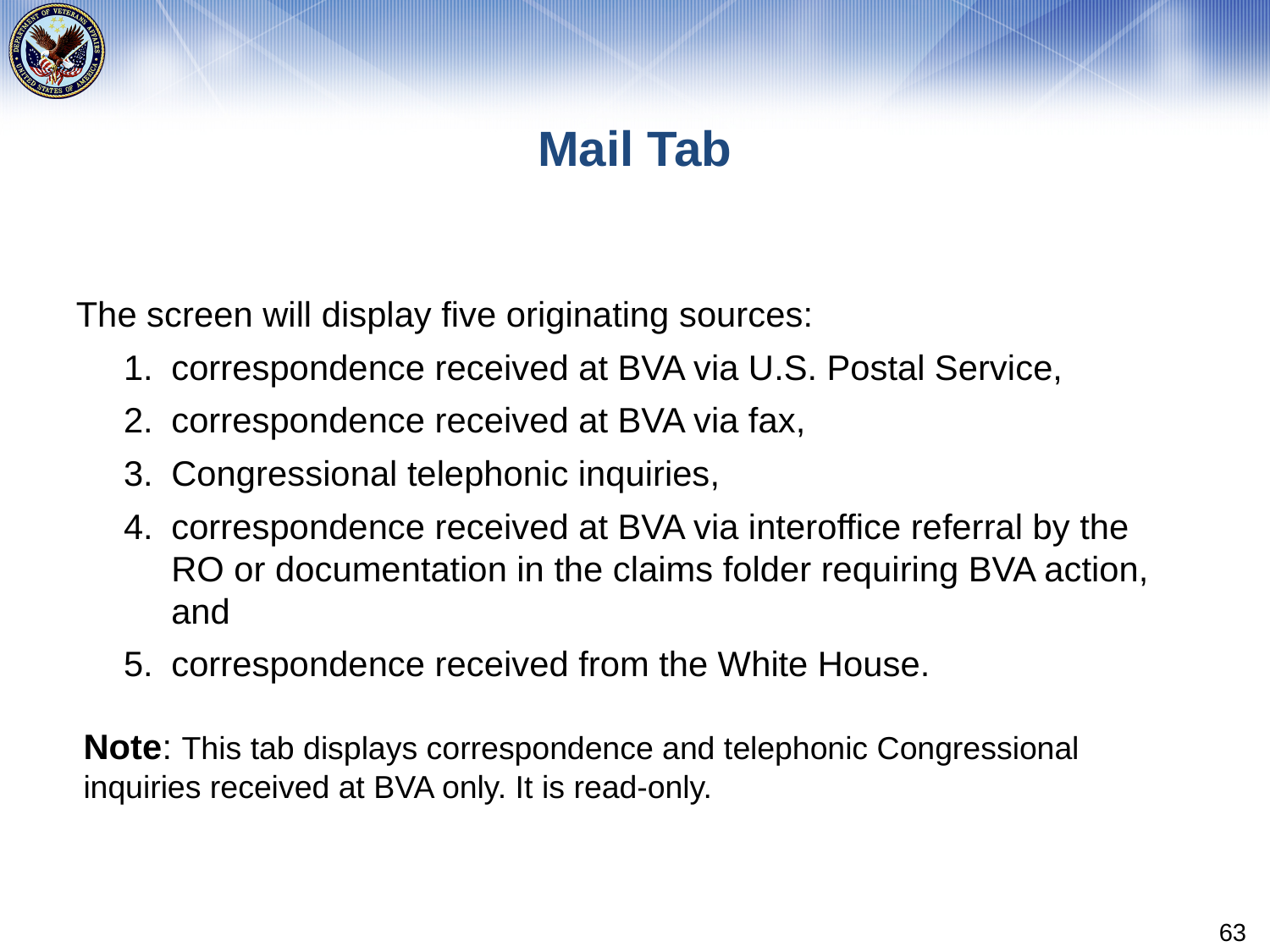

# Mail Tab
The screen will display five originating sources:

correspondence received at BVA via U.S. Postal Service,
correspondence received at BVA via fax,
Congressional telephonic inquiries,
correspondence received at BVA via interoffice referral by the RO or documentation in the claims folder requiring BVA action, and
correspondence received from the White House.
Note: This tab displays correspondence and telephonic Congressional inquiries received at BVA only. It is read-only.
63